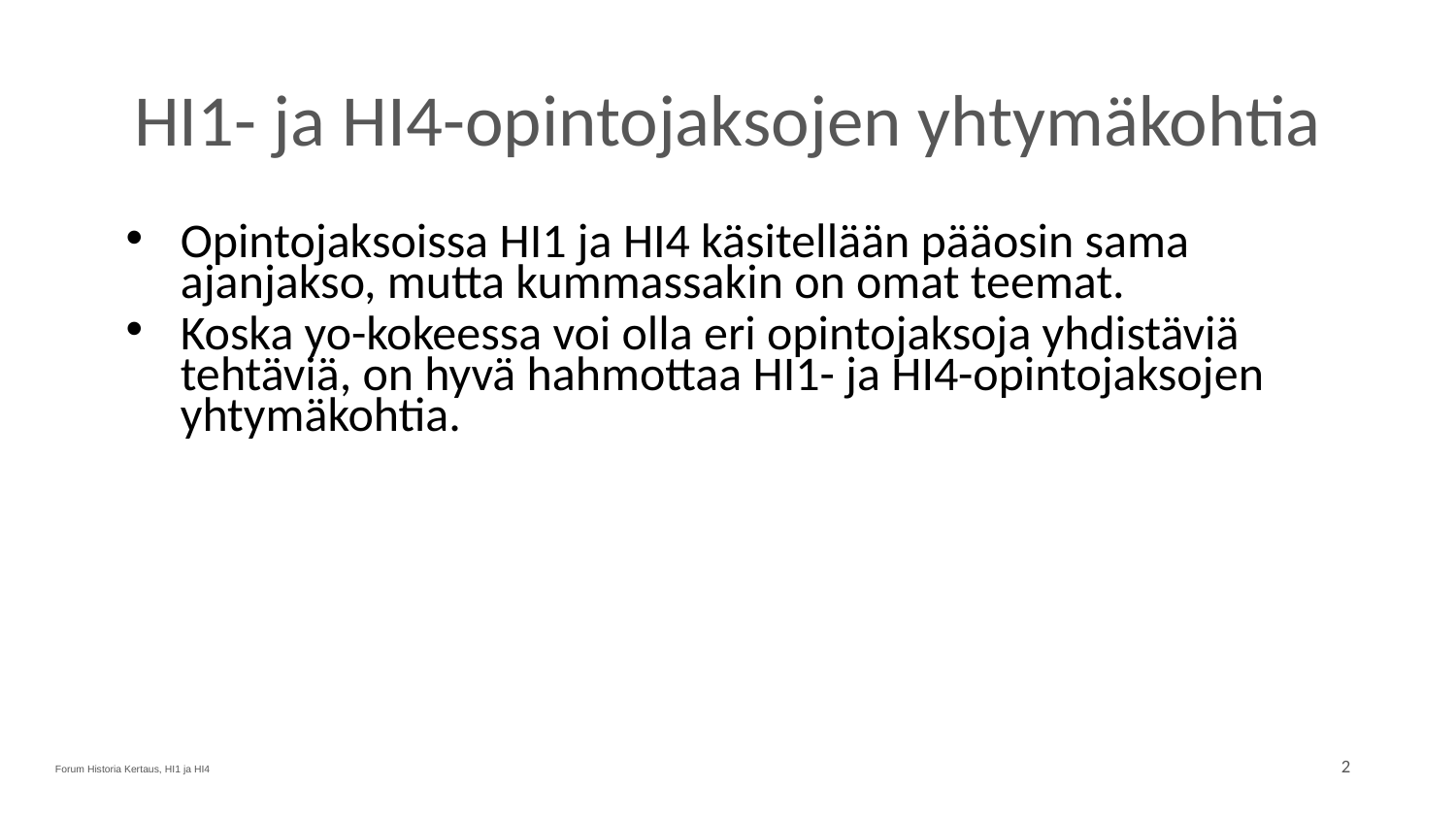

# HI1- ja HI4-opintojaksojen yhtymäkohtia
Opintojaksoissa HI1 ja HI4 käsitellään pääosin sama ajanjakso, mutta kummassakin on omat teemat.
Koska yo-kokeessa voi olla eri opintojaksoja yhdistäviä tehtäviä, on hyvä hahmottaa HI1- ja HI4-opintojaksojen yhtymäkohtia.
Forum Historia Kertaus, HI1 ja HI4
2